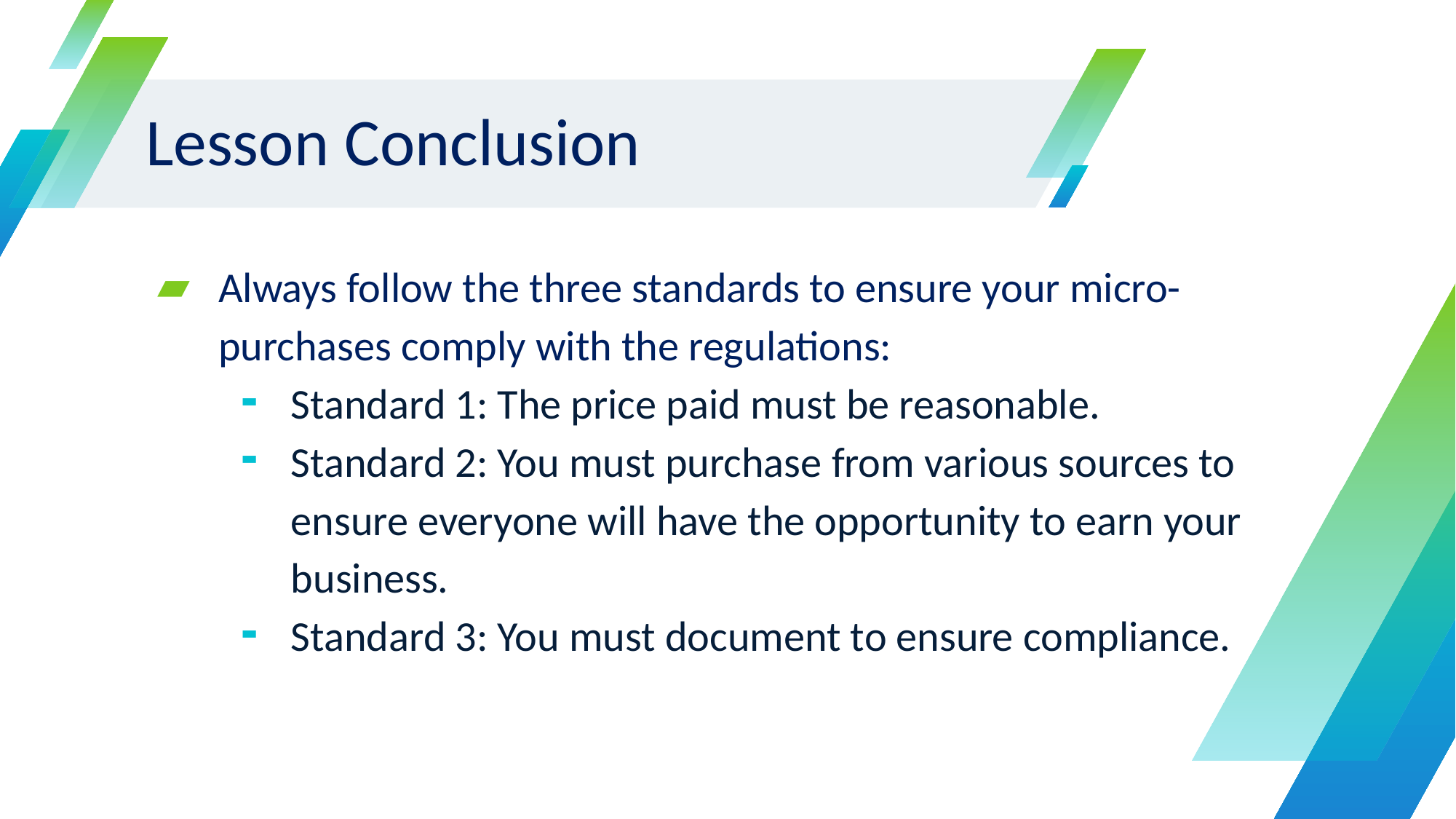

# Lesson Conclusion
Always follow the three standards to ensure your micro-purchases comply with the regulations:
Standard 1: The price paid must be reasonable.
Standard 2: You must purchase from various sources to ensure everyone will have the opportunity to earn your business.
Standard 3: You must document to ensure compliance.